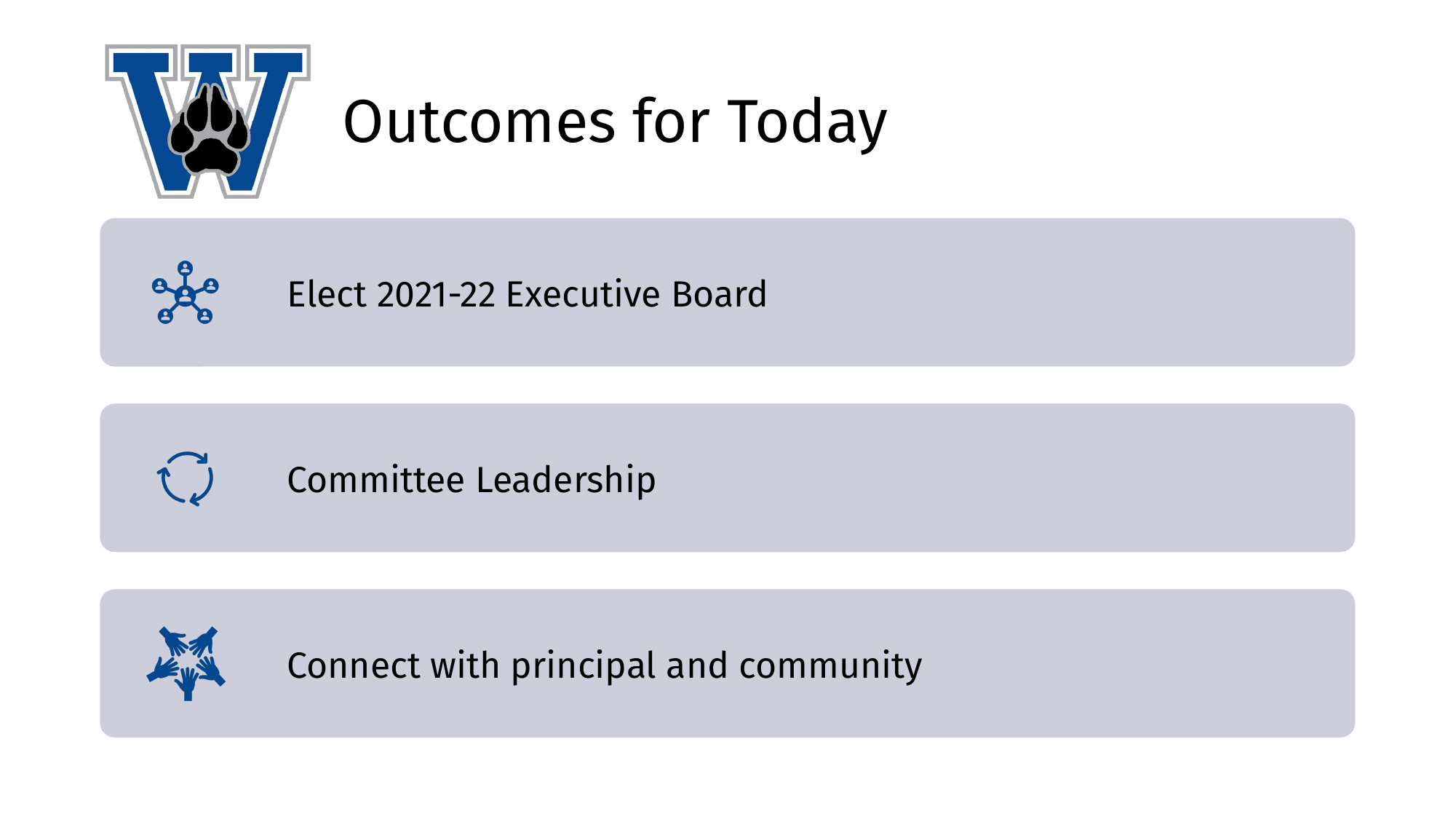

# Outcomes for Today
Elect 2021-22 Executive Board
Committee Leadership
Connect with principal and community